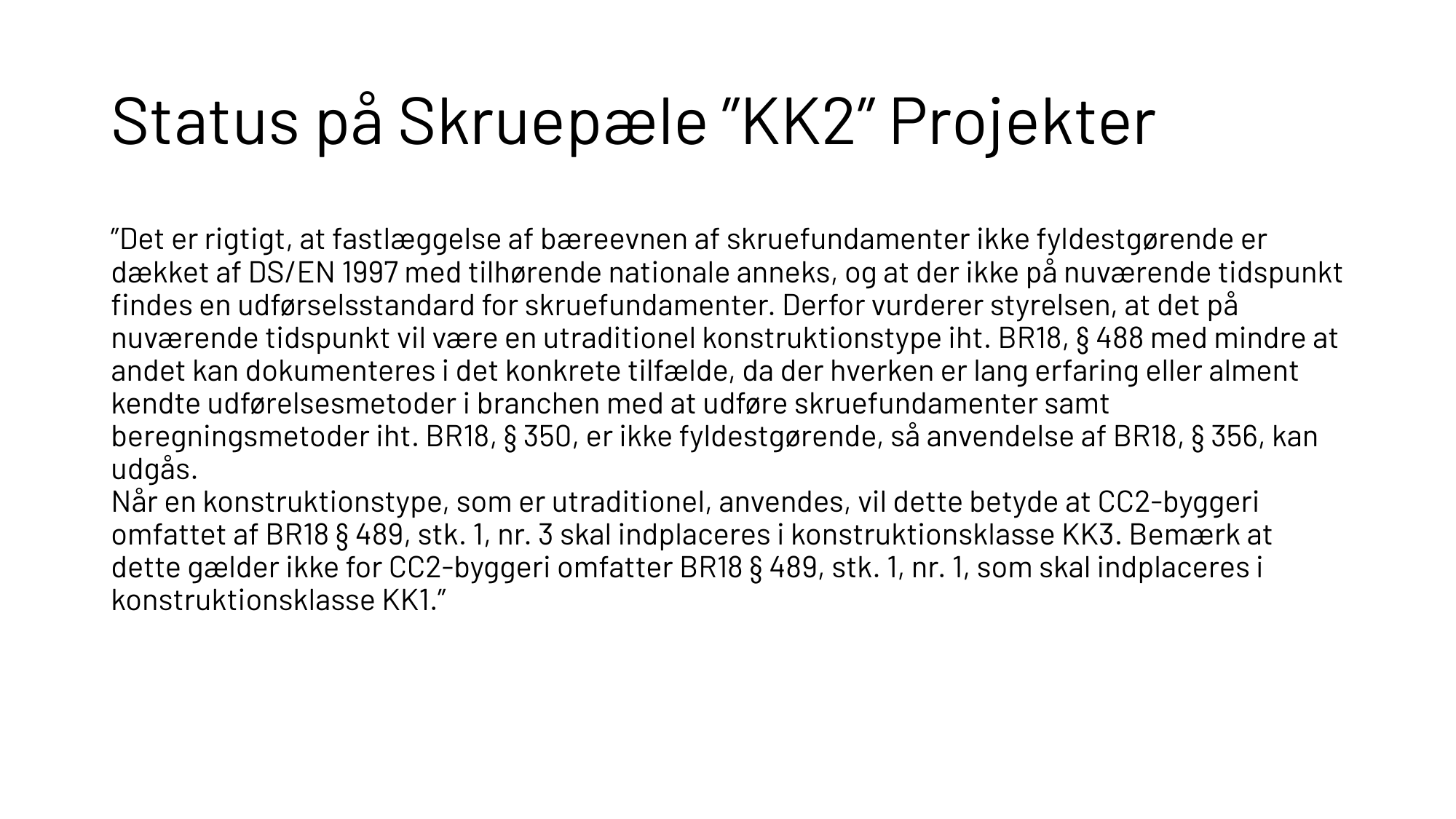

# Status på Skruepæle ”KK2” Projekter
”Det er rigtigt, at fastlæggelse af bæreevnen af skruefundamenter ikke fyldestgørende er dækket af DS/EN 1997 med tilhørende nationale anneks, og at der ikke på nuværende tidspunkt findes en udførselsstandard for skruefundamenter. Derfor vurderer styrelsen, at det på nuværende tidspunkt vil være en utraditionel konstruktionstype iht. BR18, § 488 med mindre at andet kan dokumenteres i det konkrete tilfælde, da der hverken er lang erfaring eller alment kendte udførelsesmetoder i branchen med at udføre skruefundamenter samt beregningsmetoder iht. BR18, § 350, er ikke fyldestgørende, så anvendelse af BR18, § 356, kan udgås.
Når en konstruktionstype, som er utraditionel, anvendes, vil dette betyde at CC2-byggeri omfattet af BR18 § 489, stk. 1, nr. 3 skal indplaceres i konstruktionsklasse KK3. Bemærk at dette gælder ikke for CC2-byggeri omfatter BR18 § 489, stk. 1, nr. 1, som skal indplaceres i konstruktionsklasse KK1.”